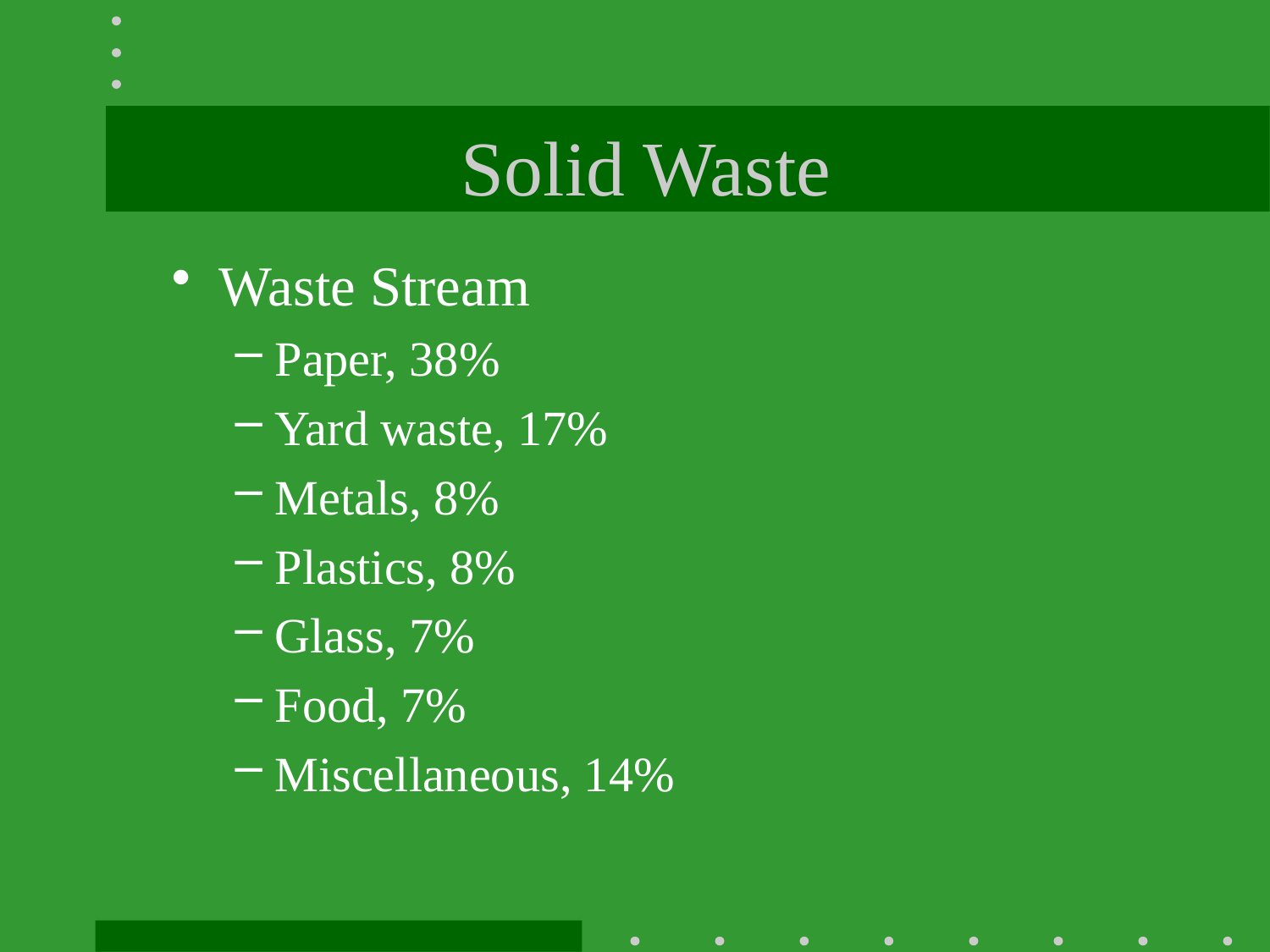

# Solid Waste
Waste Stream
Paper, 38%
Yard waste, 17%
Metals, 8%
Plastics, 8%
Glass, 7%
Food, 7%
Miscellaneous, 14%